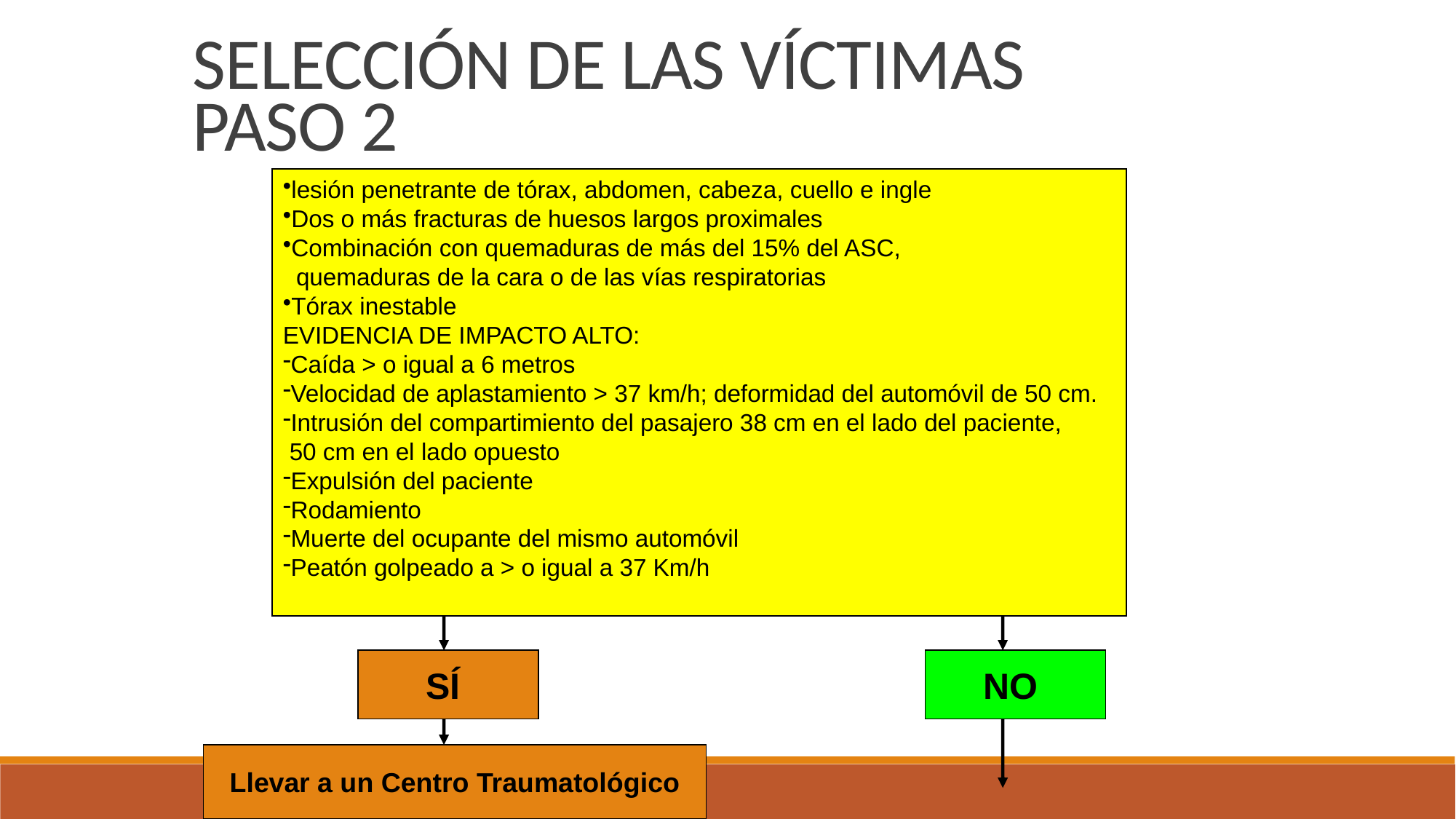

SELECCIÓN DE LAS VÍCTIMAS
PASO 2

lesión penetrante de tórax, abdomen, cabeza, cuello e ingle
Dos o más fracturas de huesos largos proximales
Combinación con quemaduras de más del 15% del ASC,
  quemaduras de la cara o de las vías respiratorias
Tórax inestable
EVIDENCIA DE IMPACTO ALTO:
Caída > o igual a 6 metros
Velocidad de aplastamiento > 37 km/h; deformidad del automóvil de 50 cm.
Intrusión del compartimiento del pasajero 38 cm en el lado del paciente,
 50 cm en el lado opuesto
Expulsión del paciente
Rodamiento
Muerte del ocupante del mismo automóvil
Peatón golpeado a > o igual a 37 Km/h

SÍ
NO

Llevar a un Centro Traumatológico